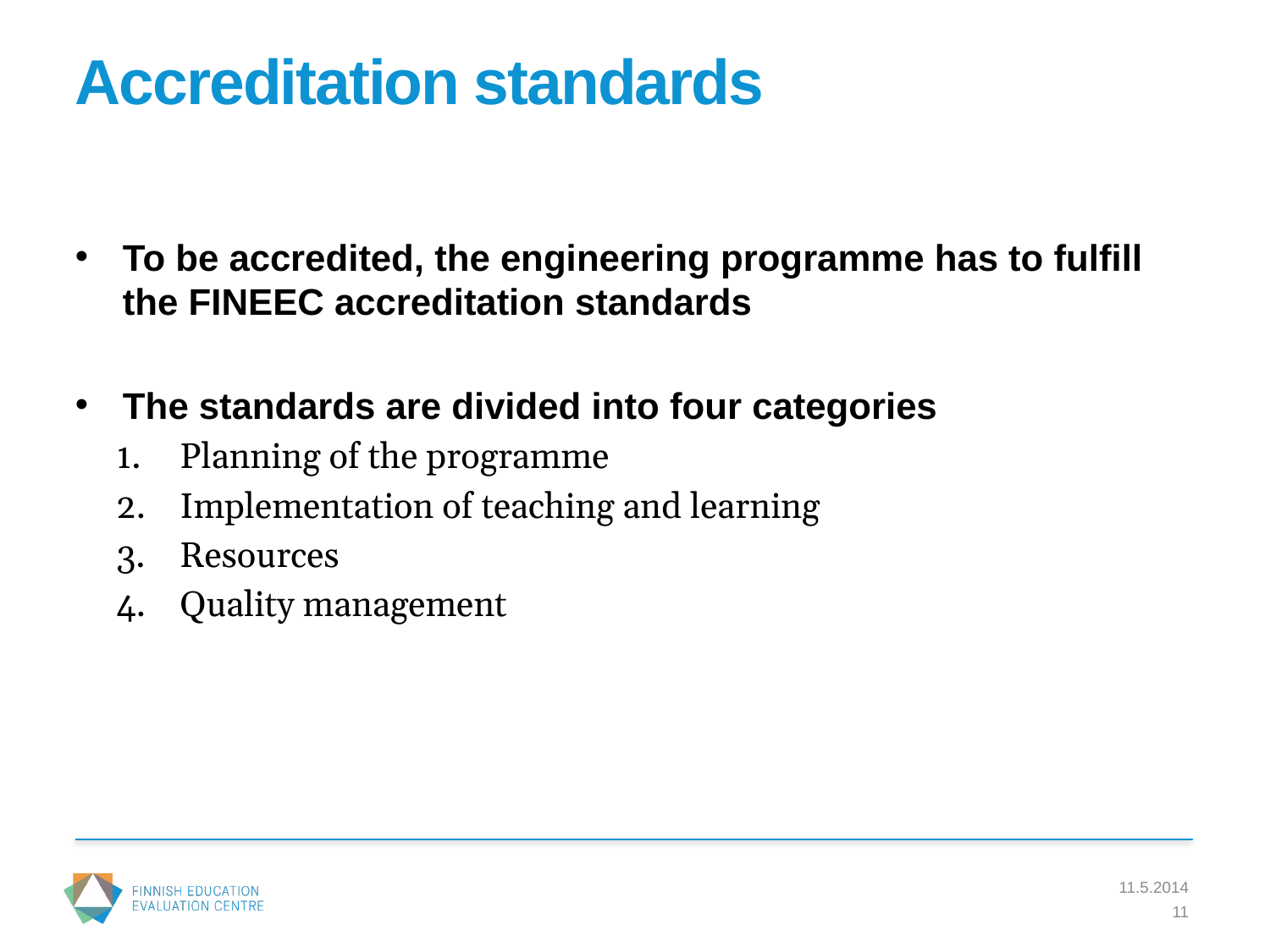

# Accreditation standards
To be accredited, the engineering programme has to fulfill the FINEEC accreditation standards

The standards are divided into four categories
Planning of the programme
Implementation of teaching and learning
Resources
Quality management

11.5.2014
11